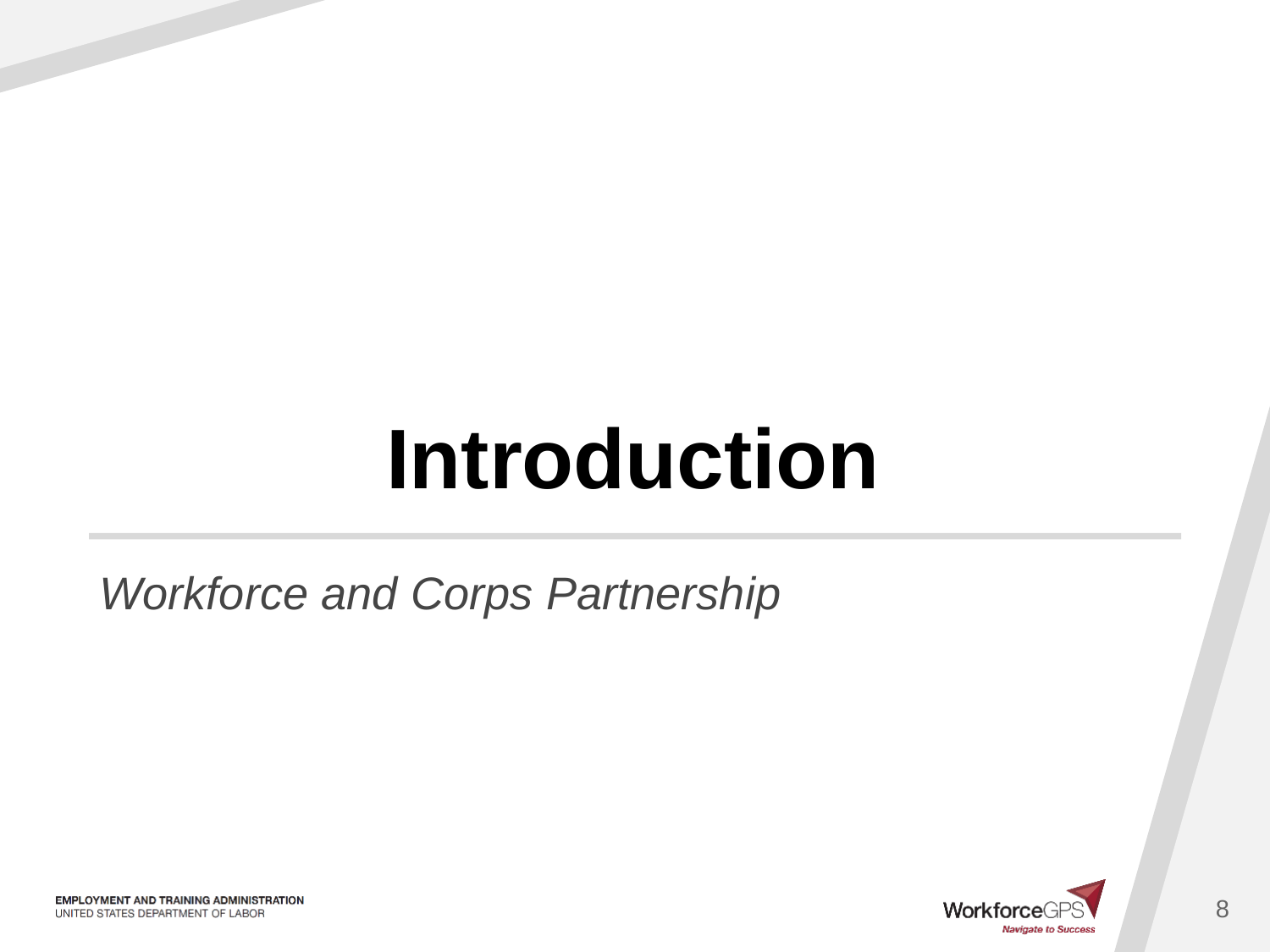

# Introduction
Workforce and Corps Partnership
8